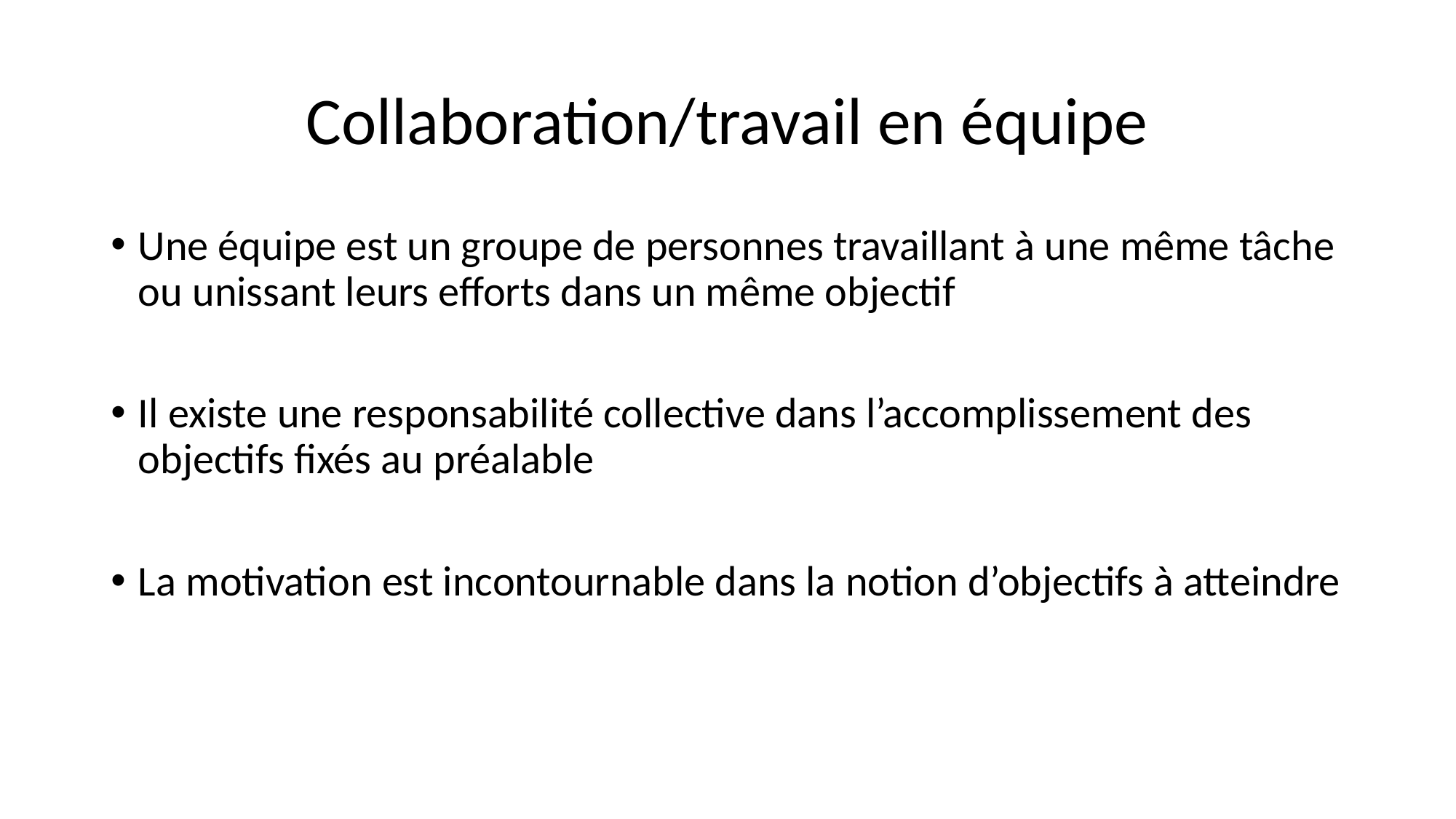

# Collaboration/travail en équipe
Une équipe est un groupe de personnes travaillant à une même tâche ou unissant leurs efforts dans un même objectif

Il existe une responsabilité collective dans l’accomplissement des objectifs fixés au préalable

La motivation est incontournable dans la notion d’objectifs à atteindre